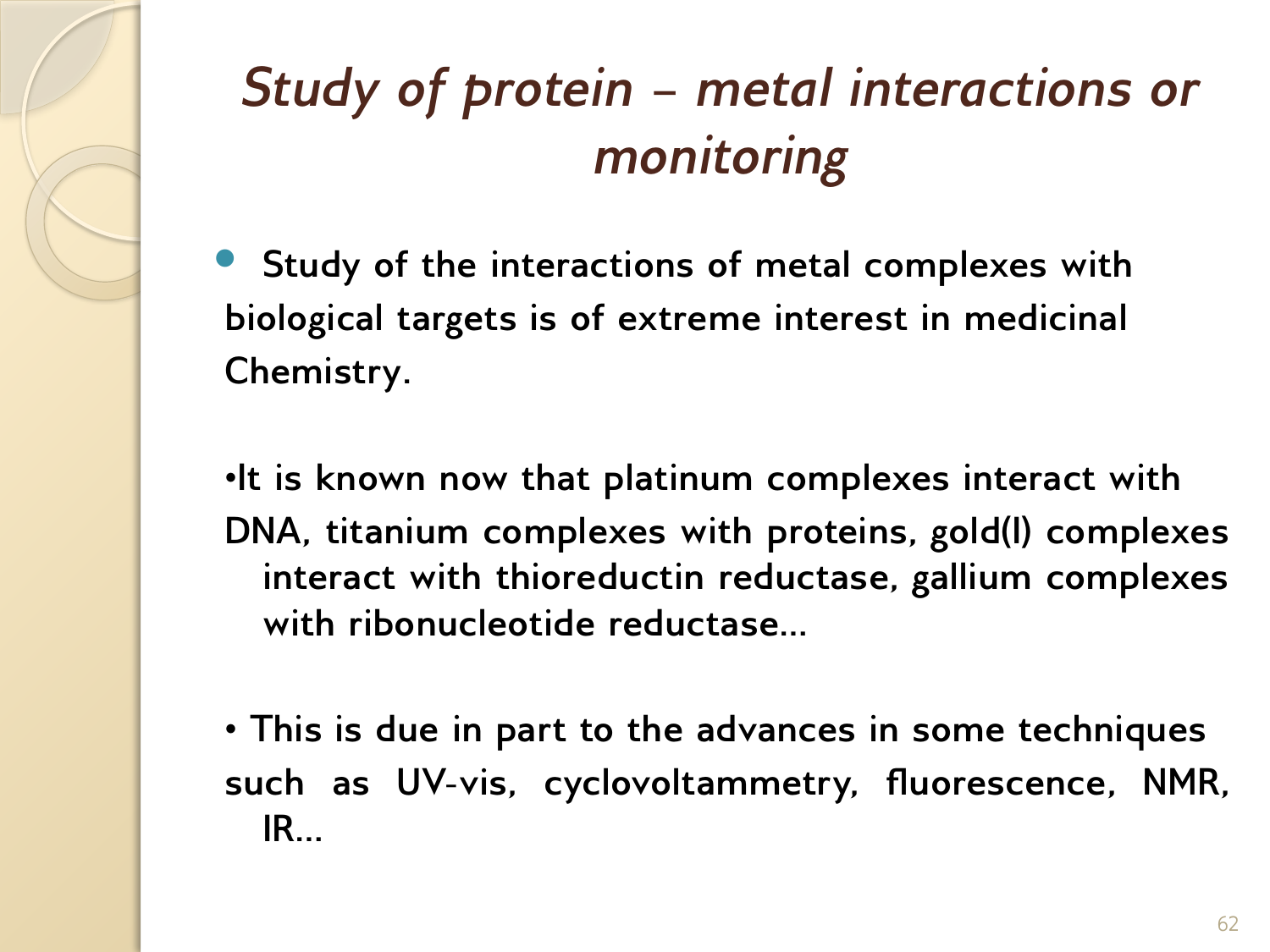

# Study of protein – metal interactions or monitoring
Study of the interactions of metal complexes with
biological targets is of extreme interest in medicinal
Chemistry.

•It is known now that platinum complexes interact with
DNA, titanium complexes with proteins, gold(I) complexes interact with thioreductin reductase, gallium complexes with ribonucleotide reductase…

• This is due in part to the advances in some techniques
such as UV-vis, cyclovoltammetry, fluorescence, NMR, IR…
62